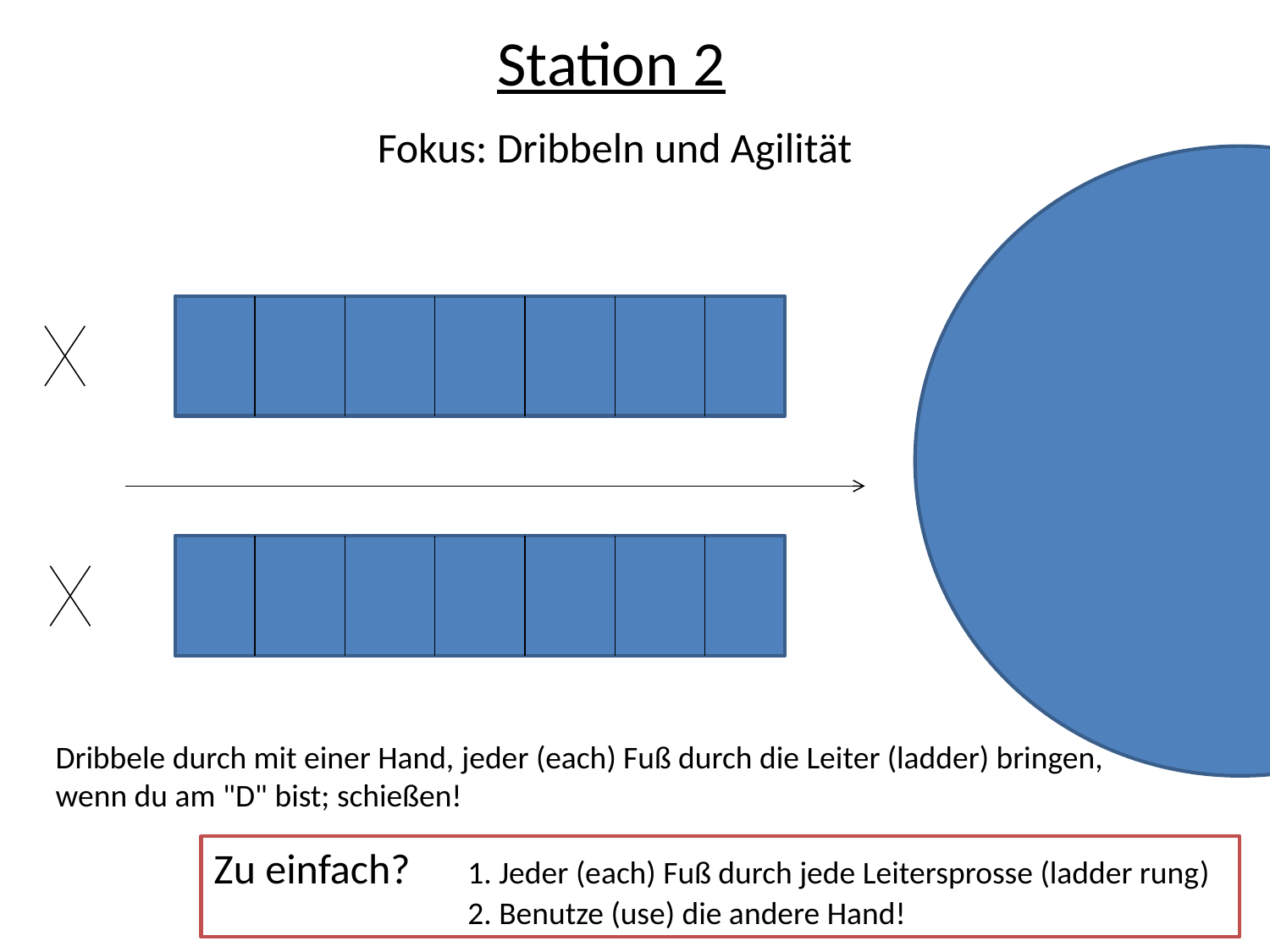

Station 2
Fokus: Dribbeln und Agilität

Dribbele durch mit einer Hand, jeder (each) Fuß durch die Leiter (ladder) bringen,
wenn du am "D" bist; schießen!
Zu einfach? 	1. Jeder (each) Fuß durch jede Leitersprosse (ladder rung)
		2. Benutze (use) die andere Hand!